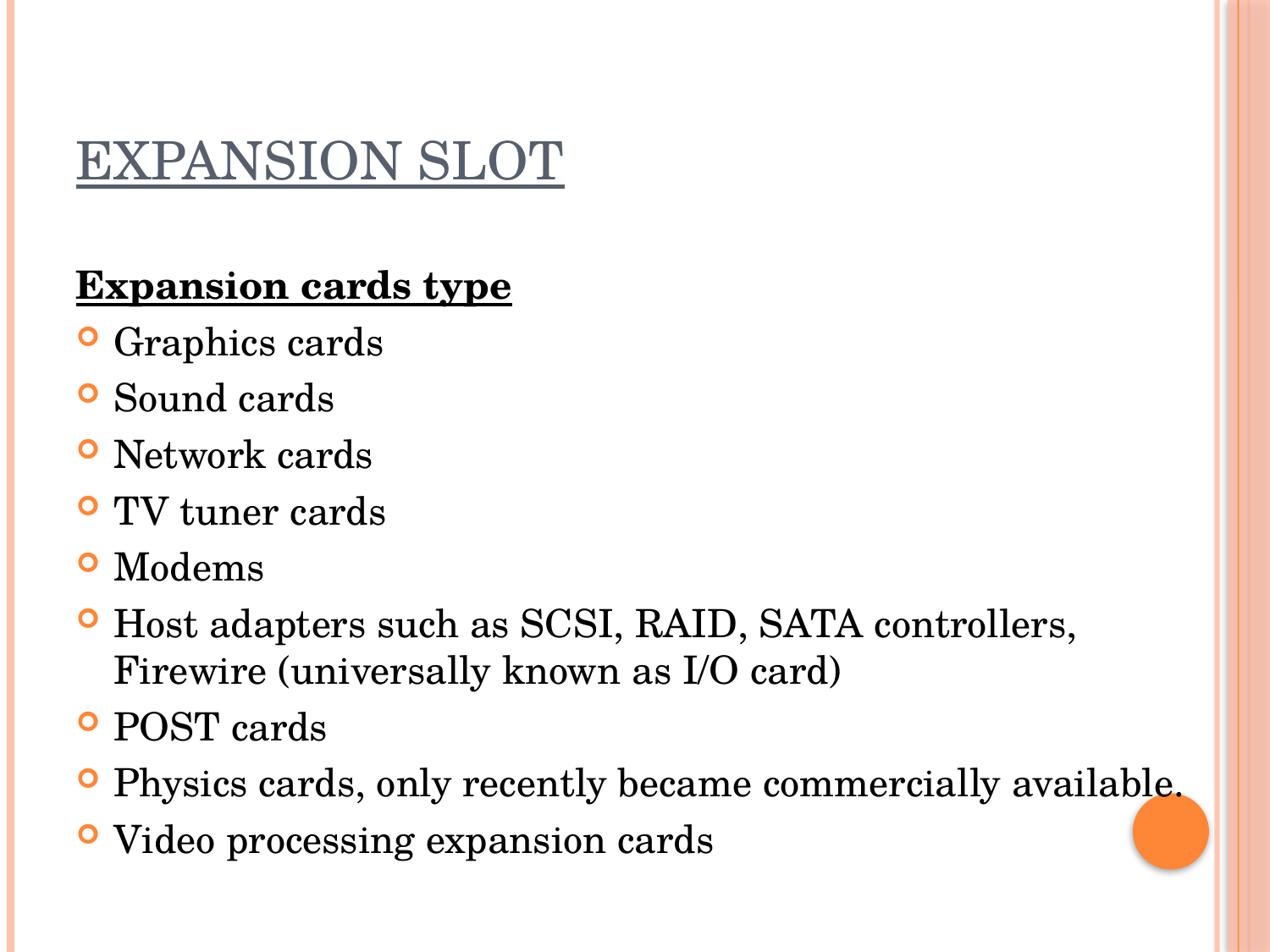

# Expansion Slot
Expansion cards type
Graphics cards
Sound cards
Network cards
TV tuner cards
Modems
Host adapters such as SCSI, RAID, SATA controllers, Firewire (universally known as I/O card)
POST cards
Physics cards, only recently became commercially available.
Video processing expansion cards